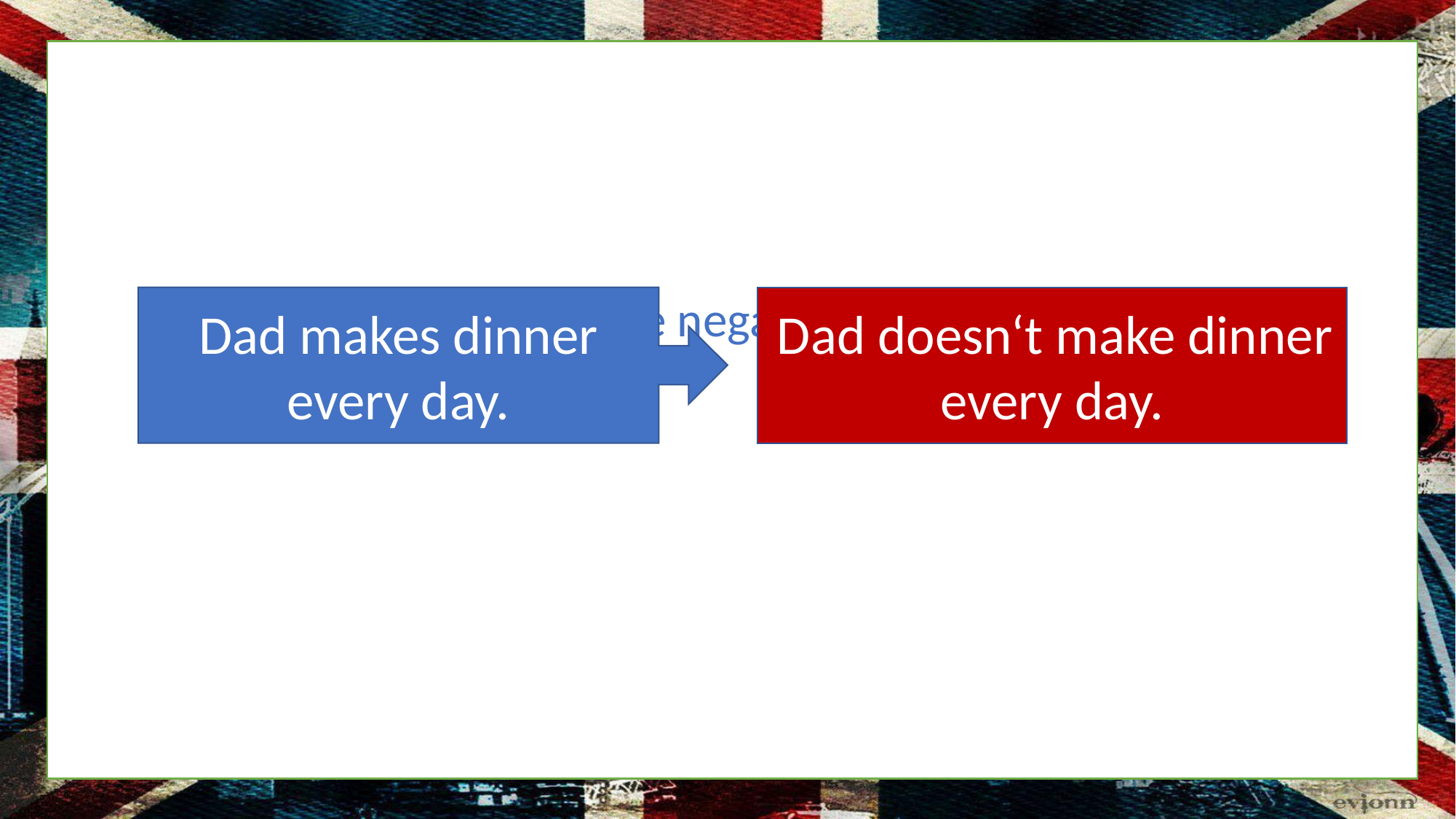

# Exercise: Make negative statements.
Dad makes dinner every day.
 Dad doesn‘t make dinner every day.